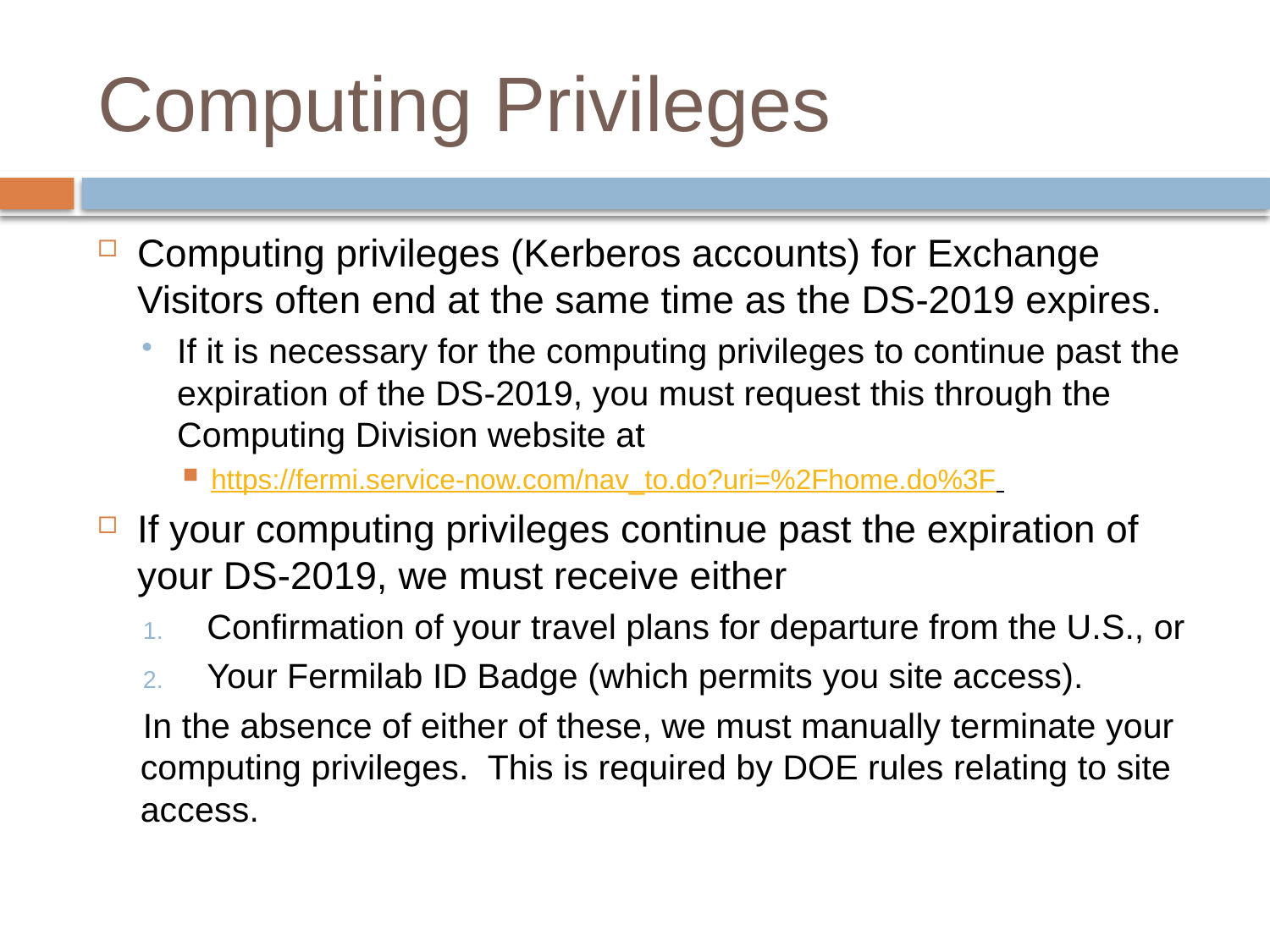

# Computing Privileges
Computing privileges (Kerberos accounts) for Exchange Visitors often end at the same time as the DS-2019 expires.
If it is necessary for the computing privileges to continue past the expiration of the DS-2019, you must request this through the Computing Division website at
https://fermi.service-now.com/nav_to.do?uri=%2Fhome.do%3F
If your computing privileges continue past the expiration of your DS-2019, we must receive either
Confirmation of your travel plans for departure from the U.S., or
Your Fermilab ID Badge (which permits you site access).
In the absence of either of these, we must manually terminate your computing privileges.  This is required by DOE rules relating to site access.